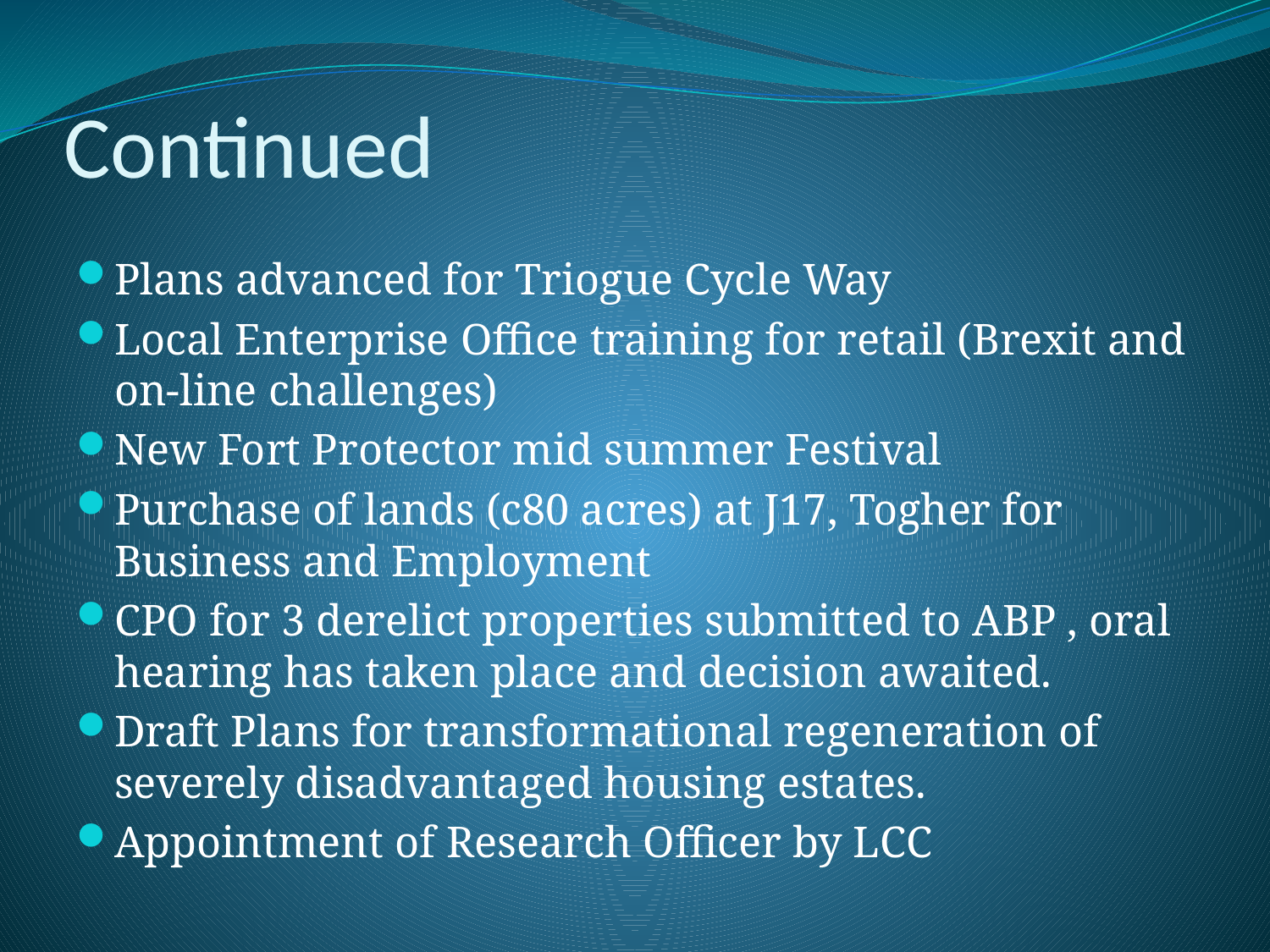

# Continued
Plans advanced for Triogue Cycle Way
Local Enterprise Office training for retail (Brexit and on-line challenges)
New Fort Protector mid summer Festival
Purchase of lands (c80 acres) at J17, Togher for Business and Employment
CPO for 3 derelict properties submitted to ABP , oral hearing has taken place and decision awaited.
Draft Plans for transformational regeneration of severely disadvantaged housing estates.
Appointment of Research Officer by LCC